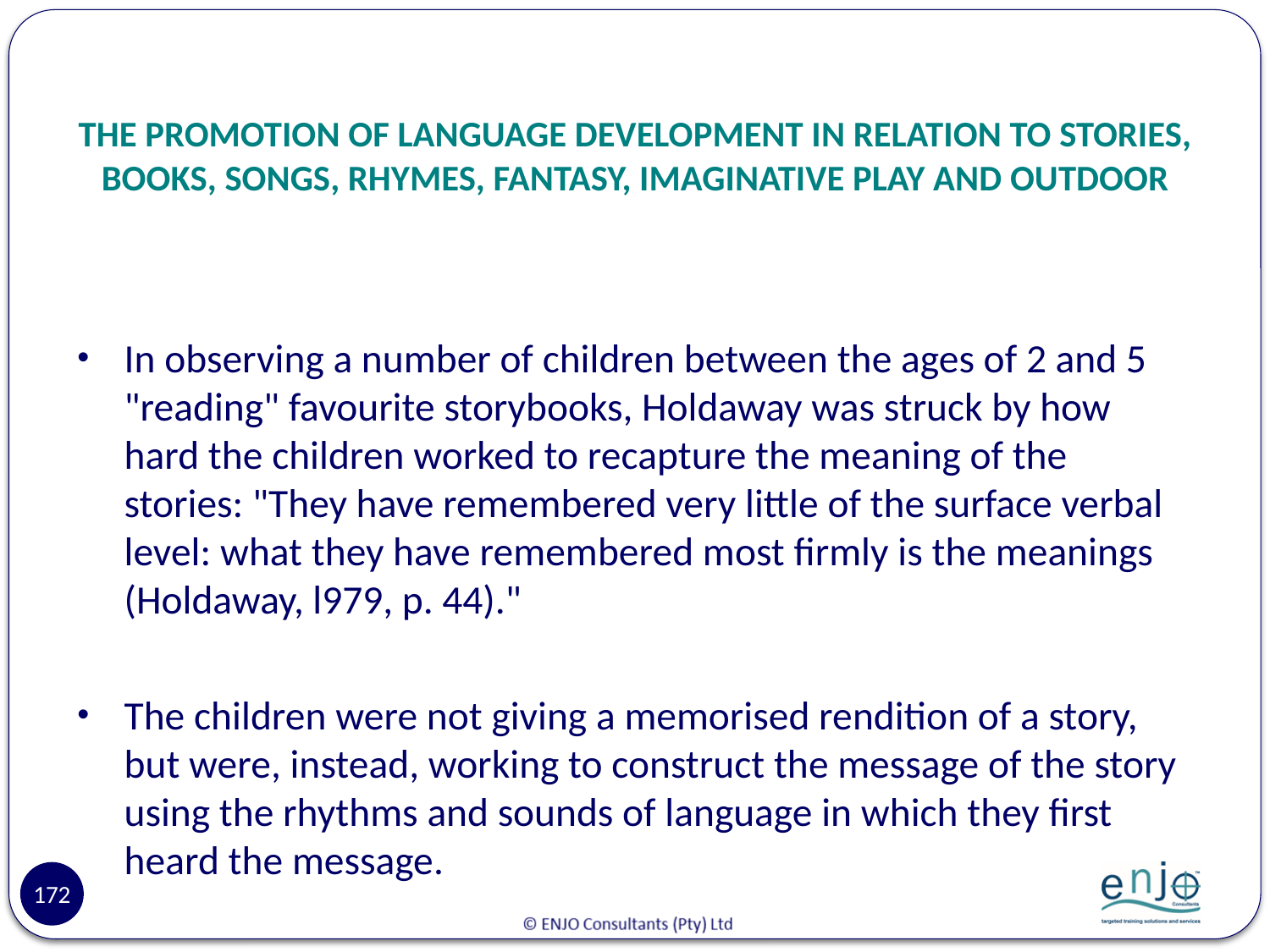

# THE PROMOTION OF LANGUAGE DEVELOPMENT IN RELATION TO STORIES, BOOKS, SONGS, RHYMES, FANTASY, IMAGINATIVE PLAY AND OUTDOOR
In observing a number of children between the ages of 2 and 5 "reading" favourite storybooks, Holdaway was struck by how hard the children worked to recapture the meaning of the stories: "They have remembered very little of the surface verbal level: what they have remembered most firmly is the meanings (Holdaway, l979, p. 44)."

The children were not giving a memorised rendition of a story, but were, instead, working to construct the message of the story using the rhythms and sounds of language in which they first heard the message.
172